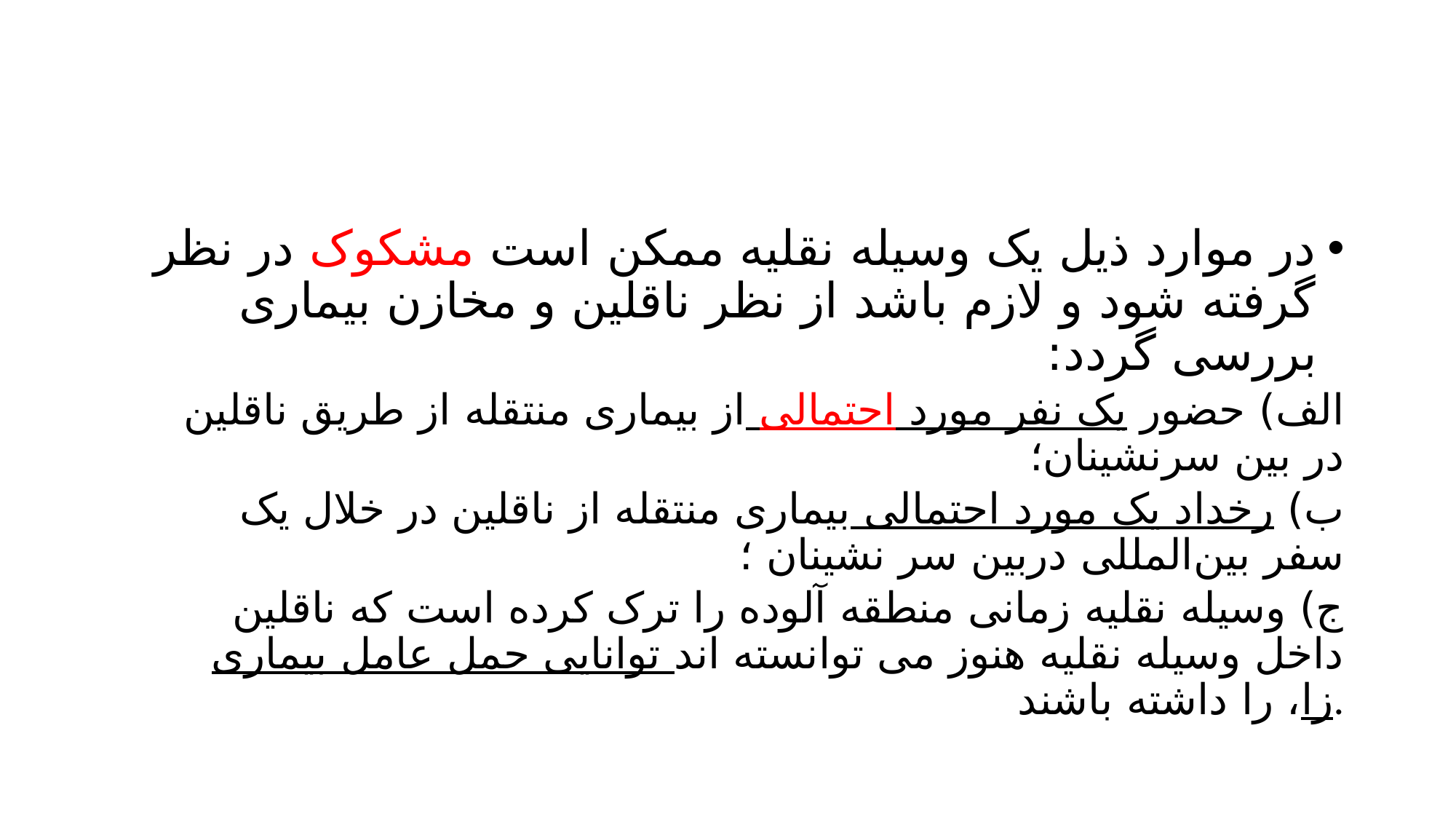

#
در موارد ذیل یک وسیله نقلیه ممکن است مشکوک در نظر گرفته شود و لازم باشد از نظر ناقلین و مخازن بیماری بررسی گردد:
الف) حضور یک نفر مورد احتمالی از بیماری منتقله از طریق ناقلین در بین سرنشینان؛
ب) رخداد یک مورد احتمالی بیماری منتقله از ناقلین در خلال یک سفر بین‌المللی دربین سر نشینان ؛
ج) وسیله نقلیه زمانی منطقه آلوده را ترک کرده است که ناقلین داخل وسیله نقلیه هنوز می توانسته اند توانایی حمل عامل بیماری زا، را داشته باشند.